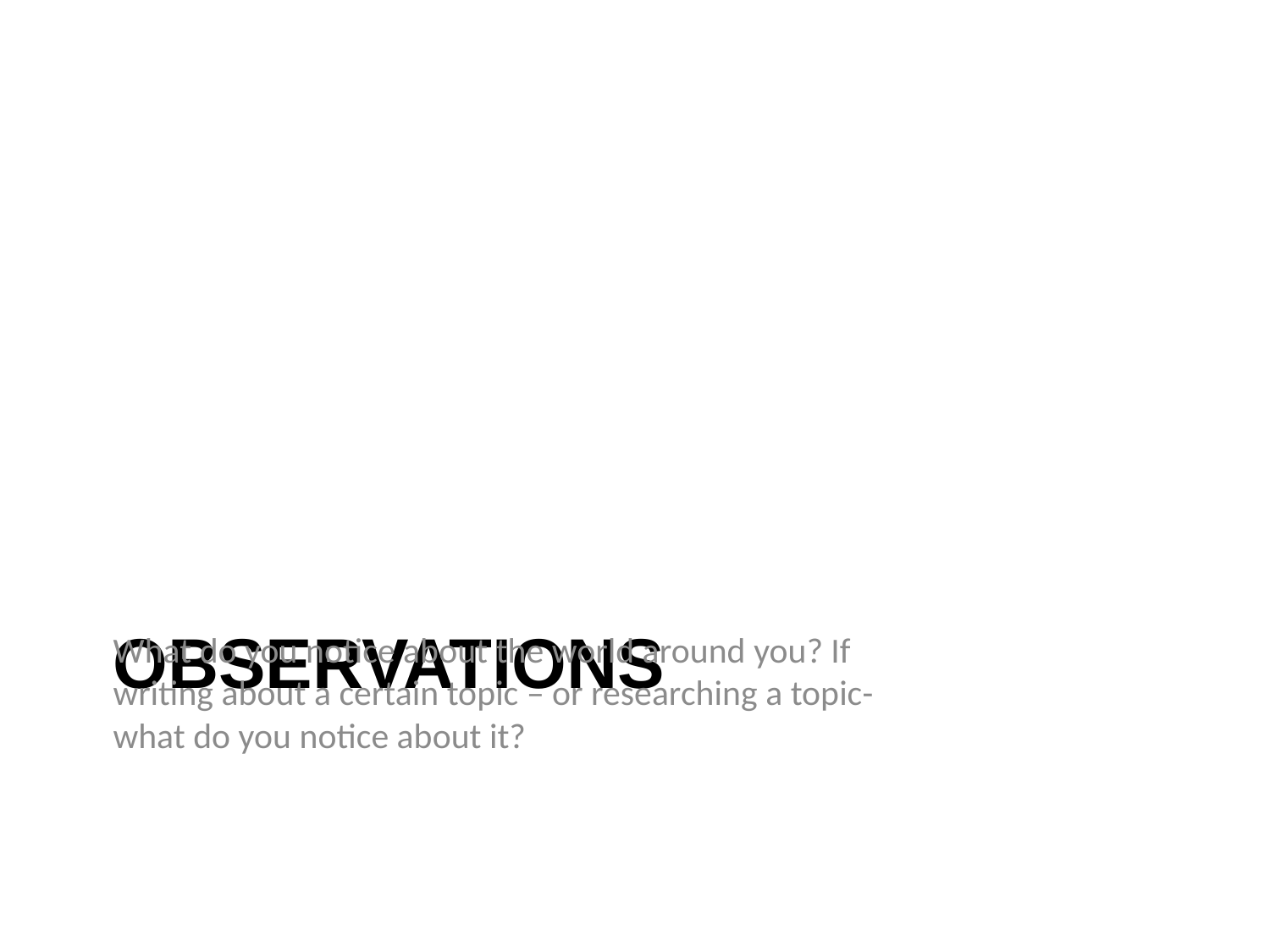

What do you notice about the world around you? If writing about a certain topic – or researching a topic- what do you notice about it?
# Observations